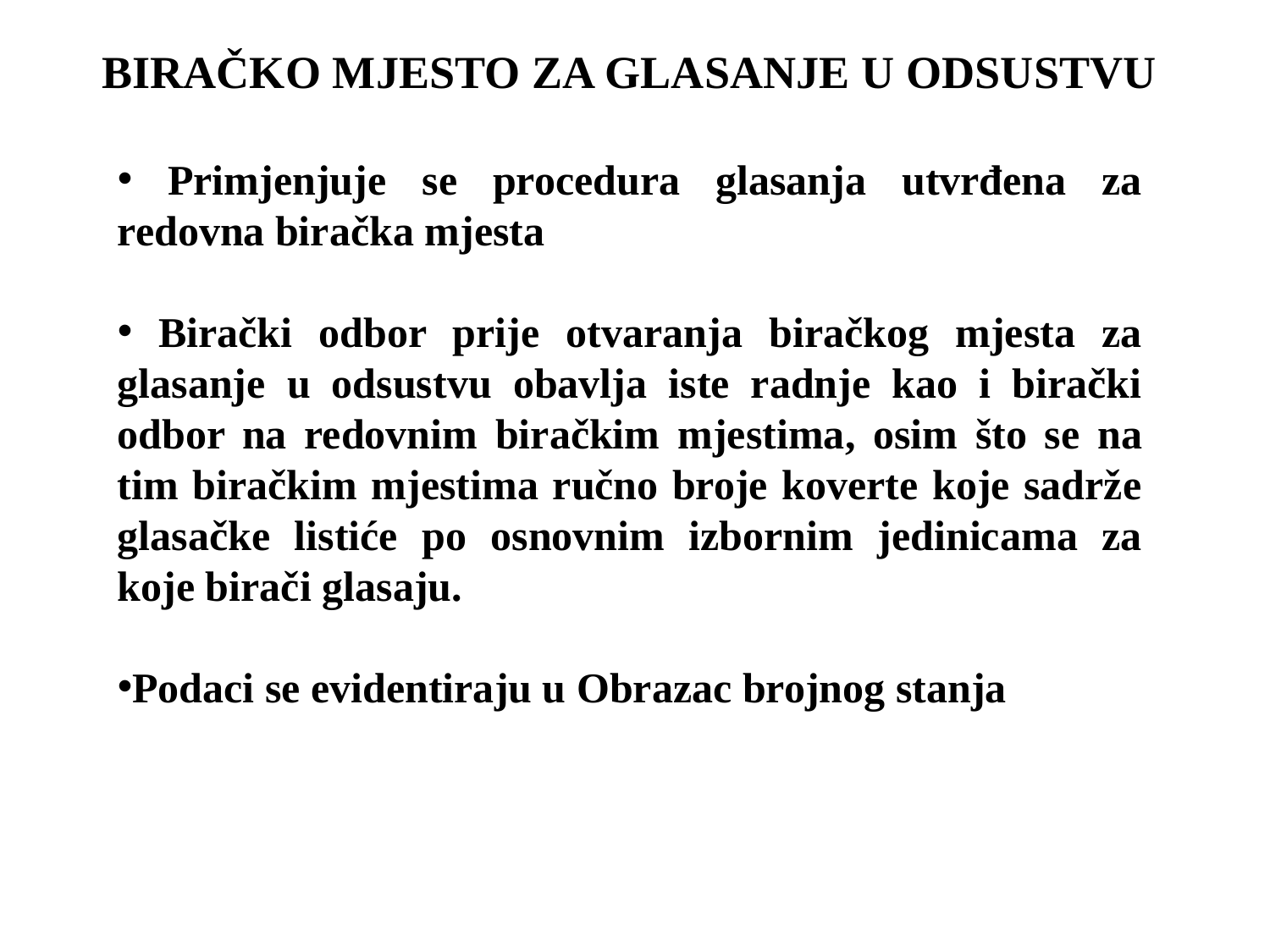

BIRAČKO MJESTO ZA GLASANJE U ODSUSTVU
 Primjenjuje se procedura glasanja utvrđena za redovna biračka mjesta

 Birački odbor prije otvaranja biračkog mjesta za glasanje u odsustvu obavlja iste radnje kao i birački odbor na redovnim biračkim mjestima, osim što se na tim biračkim mjestima ručno broje koverte koje sadrže glasačke listiće po osnovnim izbornim jedinicama za koje birači glasaju.

Podaci se evidentiraju u Obrazac brojnog stanja